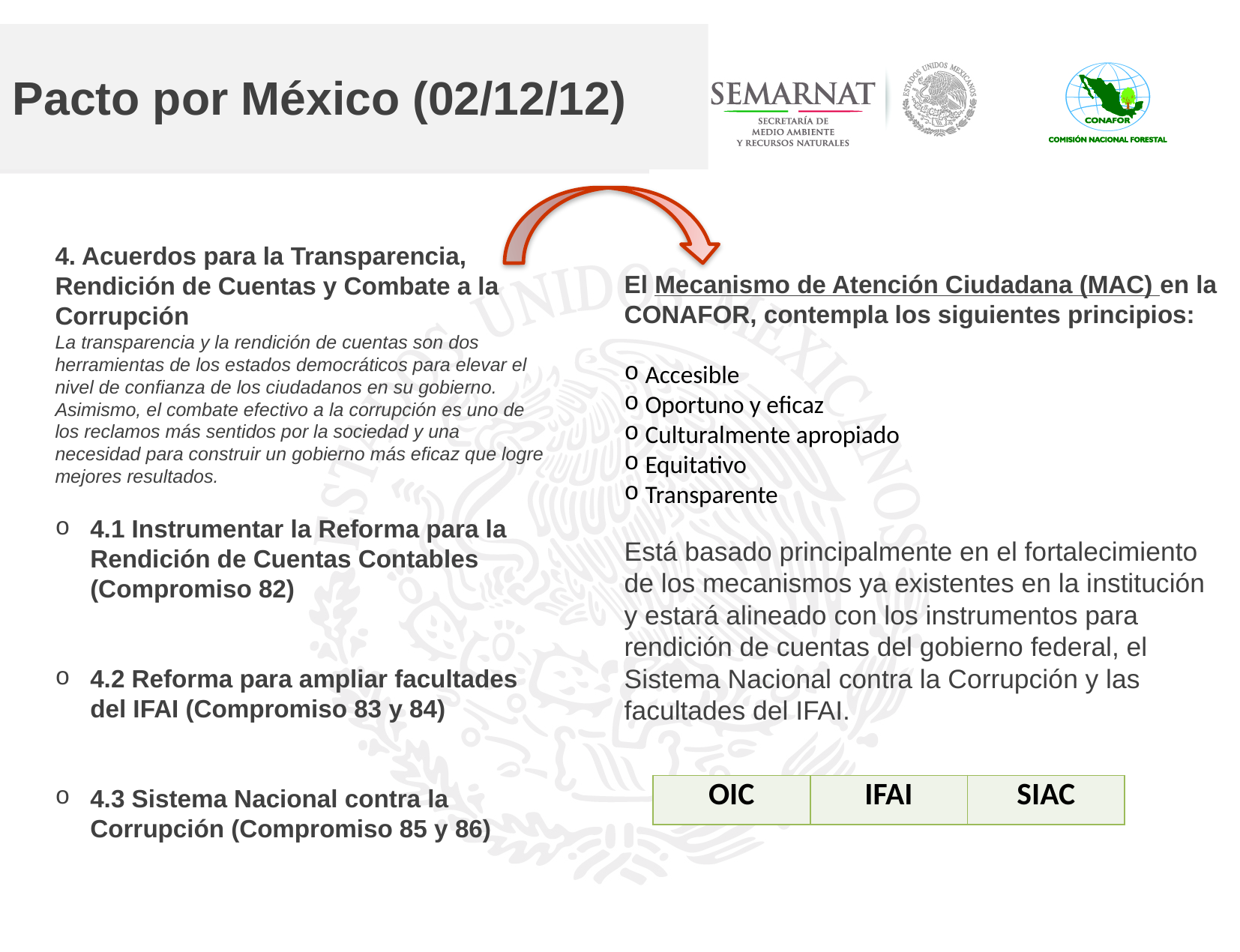

# Pacto por México (02/12/12)

4. Acuerdos para la Transparencia, Rendición de Cuentas y Combate a la Corrupción
La transparencia y la rendición de cuentas son dos herramientas de los estados democráticos para elevar el nivel de confianza de los ciudadanos en su gobierno. Asimismo, el combate efectivo a la corrupción es uno de los reclamos más sentidos por la sociedad y una necesidad para construir un gobierno más eficaz que logre mejores resultados.

4.1 Instrumentar la Reforma para la Rendición de Cuentas Contables (Compromiso 82)

4.2 Reforma para ampliar facultades del IFAI (Compromiso 83 y 84)

4.3 Sistema Nacional contra la Corrupción (Compromiso 85 y 86)
El Mecanismo de Atención Ciudadana (MAC) en la CONAFOR, contempla los siguientes principios:

Accesible
Oportuno y eficaz
Culturalmente apropiado
Equitativo
Transparente

Está basado principalmente en el fortalecimiento de los mecanismos ya existentes en la institución y estará alineado con los instrumentos para rendición de cuentas del gobierno federal, el Sistema Nacional contra la Corrupción y las facultades del IFAI.
| OIC | IFAI | SIAC |
| --- | --- | --- |